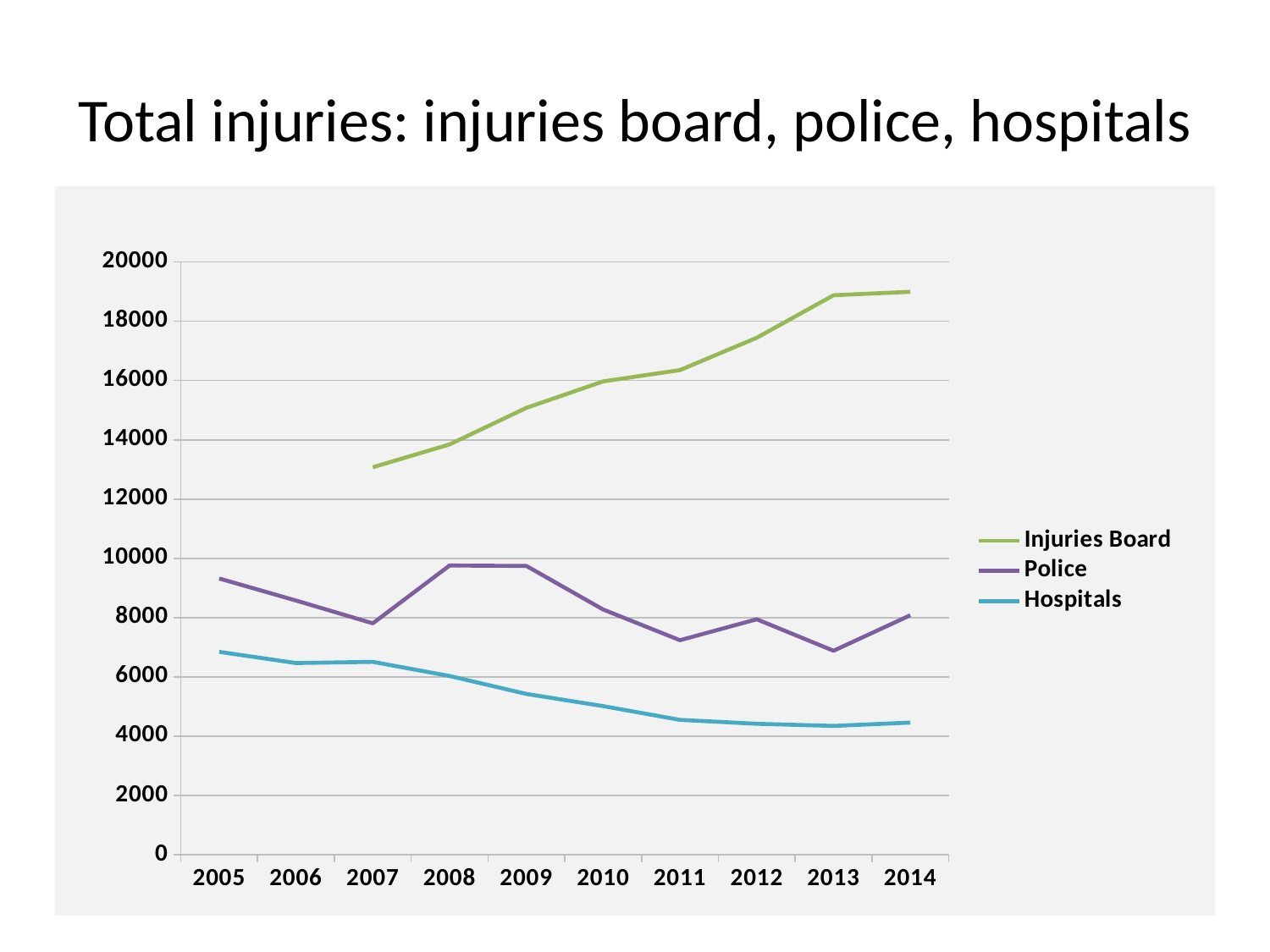

# Total injuries: injuries board, police, hospitals

### Chart

| Category | Injuries Board | Police | Hospitals |
|---|---|---|---|
| 2005 | None | 9318.0 | 6843.0 |
| 2006 | None | 8575.0 | 6464.0 |
| 2007 | 13073.0 | 7806.0 | 6505.0 |
| 2008 | 13844.0 | 9758.0 | 6028.0 |
| 2009 | 15079.0 | 9742.0 | 5423.0 |
| 2010 | 15971.0 | 8270.0 | 5011.0 |
| 2011 | 16351.0 | 7235.0 | 4548.0 |
| 2012 | 17443.0 | 7942.0 | 4415.0 |
| 2013 | 18877.0 | 6880.0 | 4343.0 |
| 2014 | 18994.0 | 8079.0 | 4456.0 |